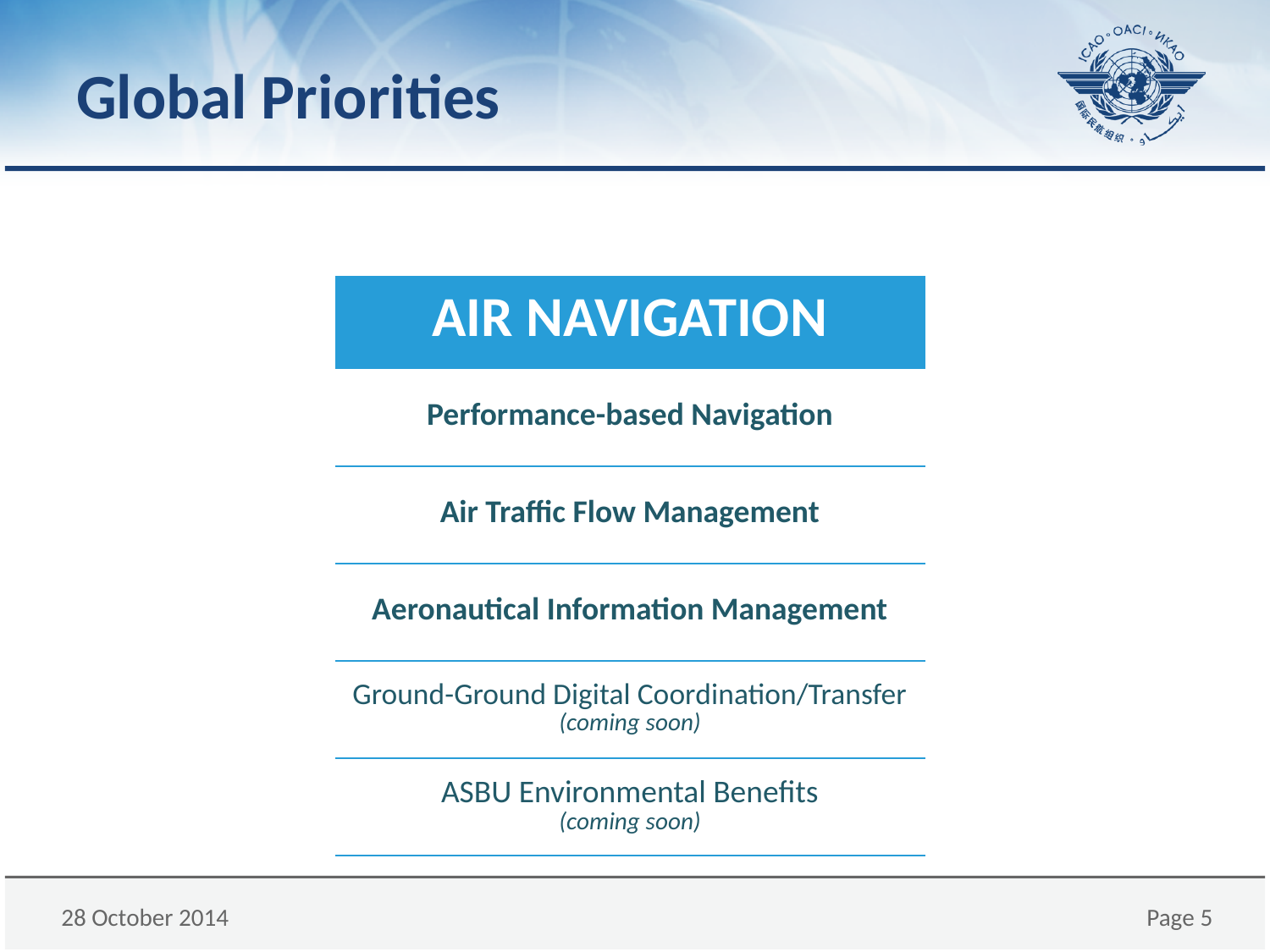

# Global Priorities
| AIR NAVIGATION |
| --- |
| Performance-based Navigation |
| Air Traffic Flow Management |
| Aeronautical Information Management |
| Ground-Ground Digital Coordination/Transfer (coming soon) |
| ASBU Environmental Benefits (coming soon) |